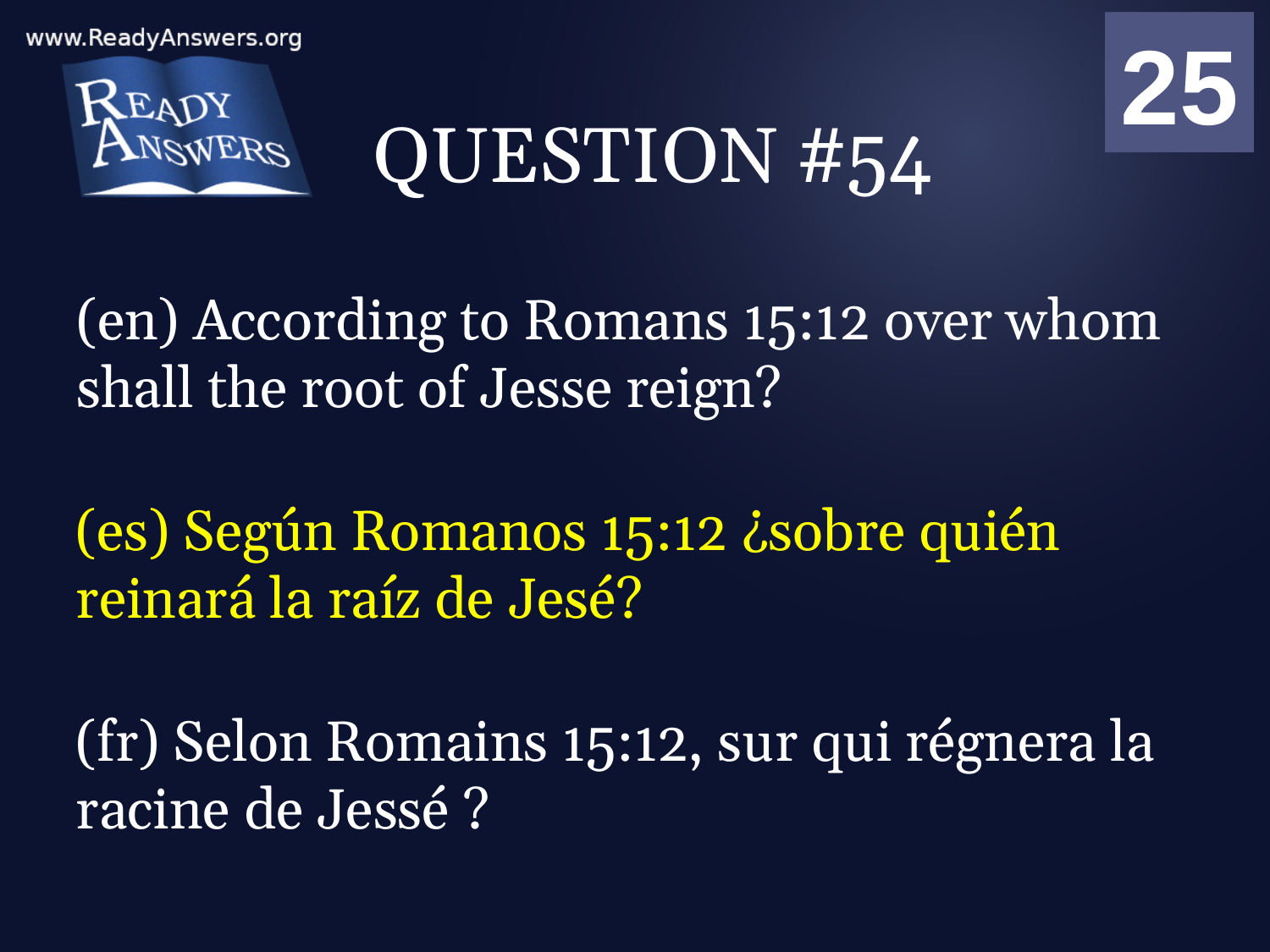

01
02
03
04
05
06
07
08
09
10
11
12
13
14
15
16
17
18
19
20
21
22
23
24
25
00
# QUESTION #54
(en) According to Romans 15:12 over whom shall the root of Jesse reign?
(es) Según Romanos 15:12 ¿sobre quién reinará la raíz de Jesé?
(fr) Selon Romains 15:12, sur qui régnera la racine de Jessé ?